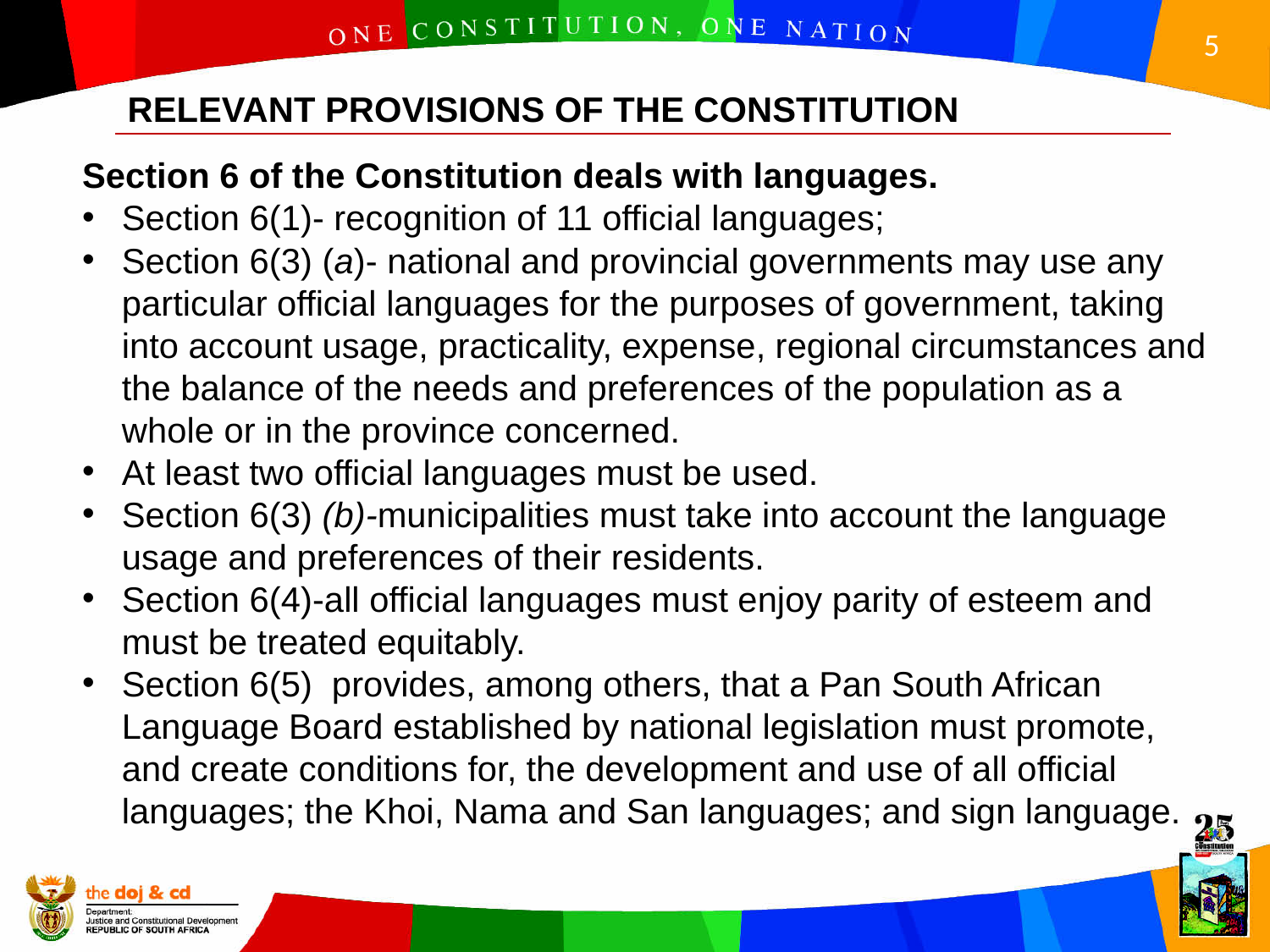

RELEVANT PROVISIONS OF THE CONSTITUTION

Section 6 of the Constitution deals with languages.
Section 6(1)- recognition of 11 official languages;
Section 6(3) (a)- national and provincial governments may use any particular official languages for the purposes of government, taking into account usage, practicality, expense, regional circumstances and the balance of the needs and preferences of the population as a whole or in the province concerned.
At least two official languages must be used.
Section 6(3) (b)-municipalities must take into account the language usage and preferences of their residents.
Section 6(4)-all official languages must enjoy parity of esteem and must be treated equitably.
Section 6(5)  provides, among others, that a Pan South African Language Board established by national legislation must promote, and create conditions for, the development and use of all official languages; the Khoi, Nama and San languages; and sign language.